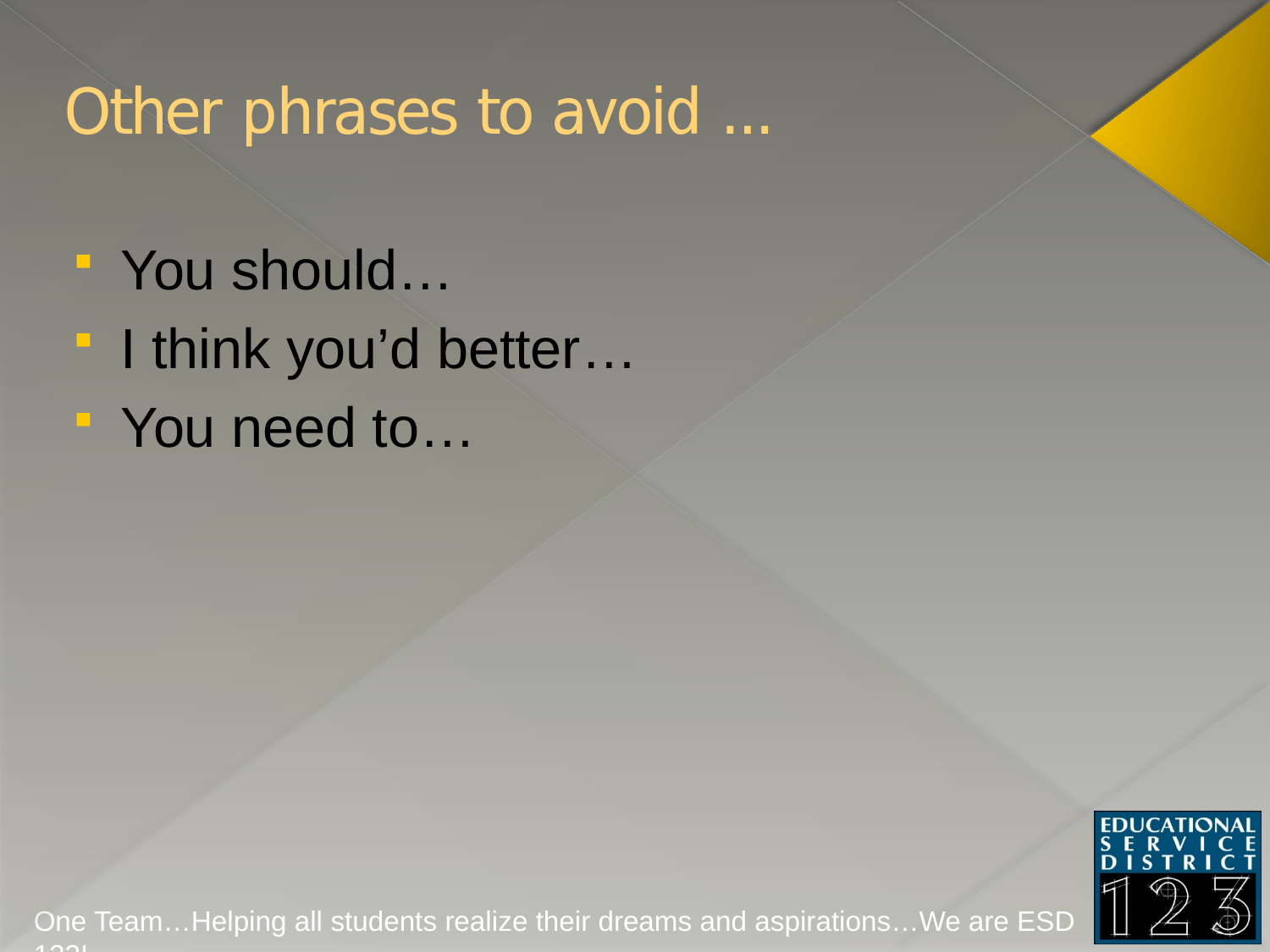

# Other phrases to avoid …
You should…
I think you’d better…
You need to…